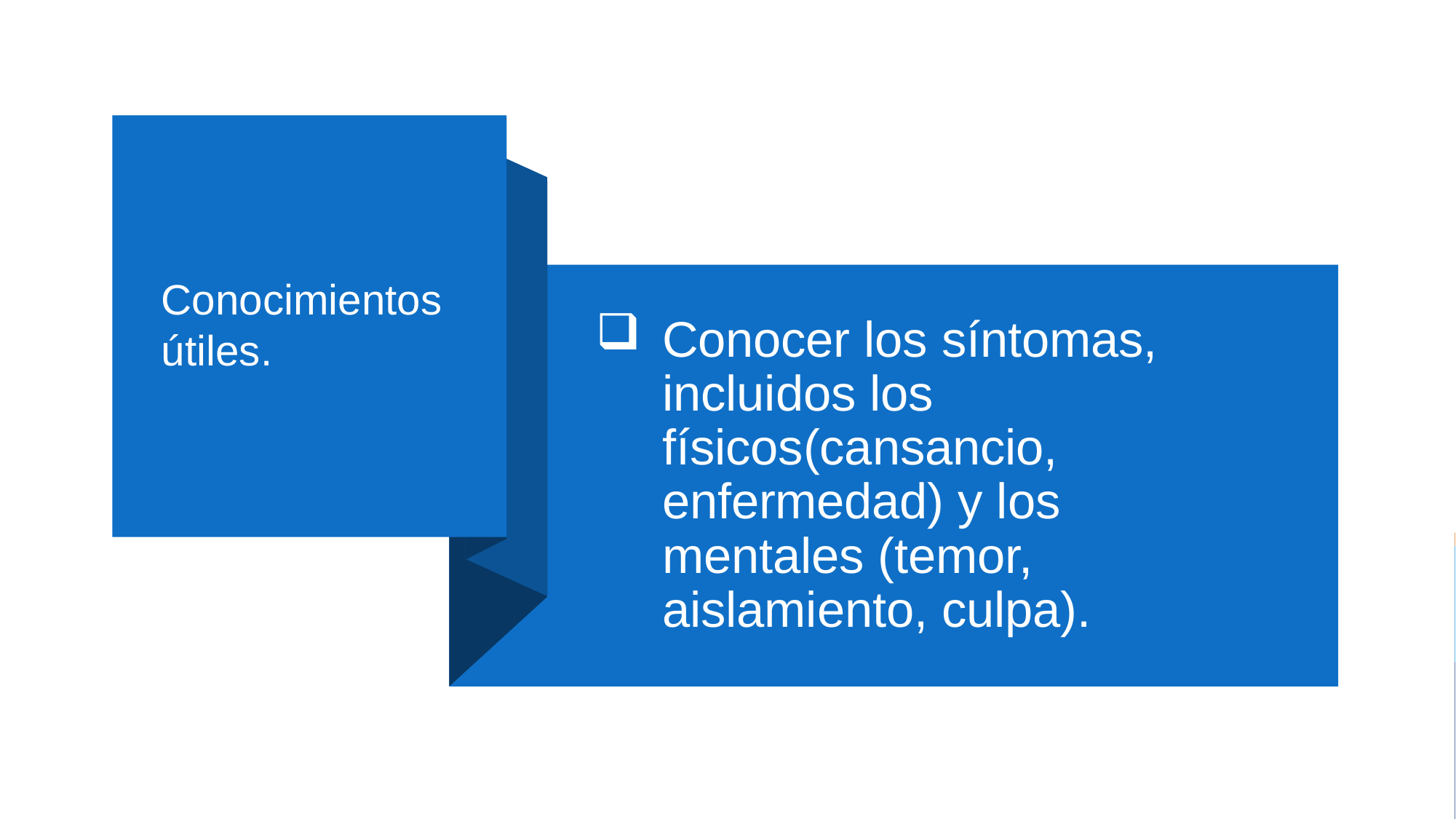

Conocimientos útiles.

# Conocer los síntomas, incluidos los físicos(cansancio, enfermedad) y los mentales (temor, aislamiento, culpa).